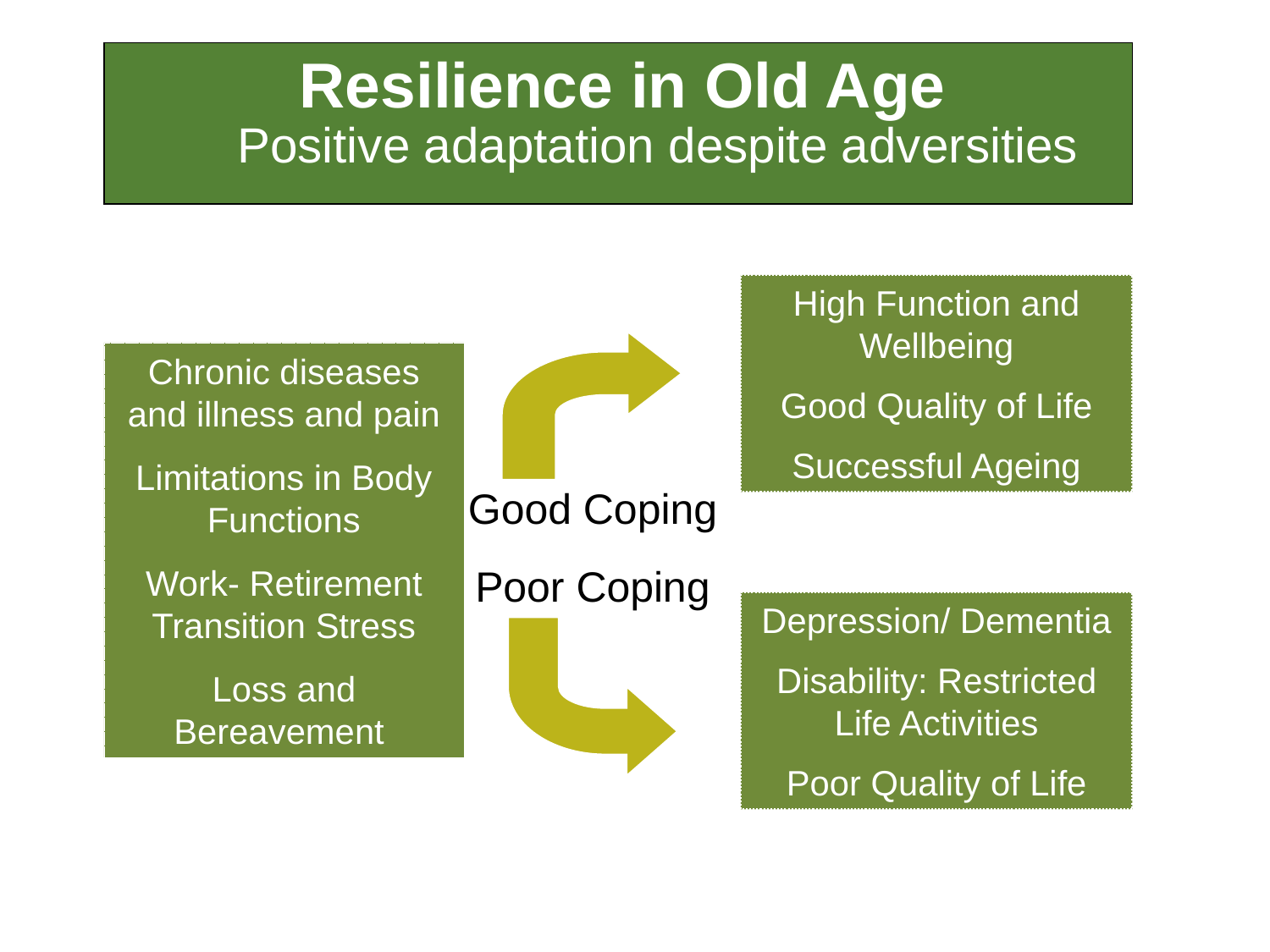

Resilience in Old Age

Resilience in Old Age
	Positive adaptation despite adversities
High Function and Wellbeing
Good Quality of Life
Successful Ageing
Chronic diseases and illness and pain
Limitations in Body Functions
Work- Retirement Transition Stress
Loss and Bereavement

	Positive adaptation despite adversities
Good Coping
Poor Coping
Depression/ Dementia
Disability: Restricted Life Activities
Poor Quality of Life